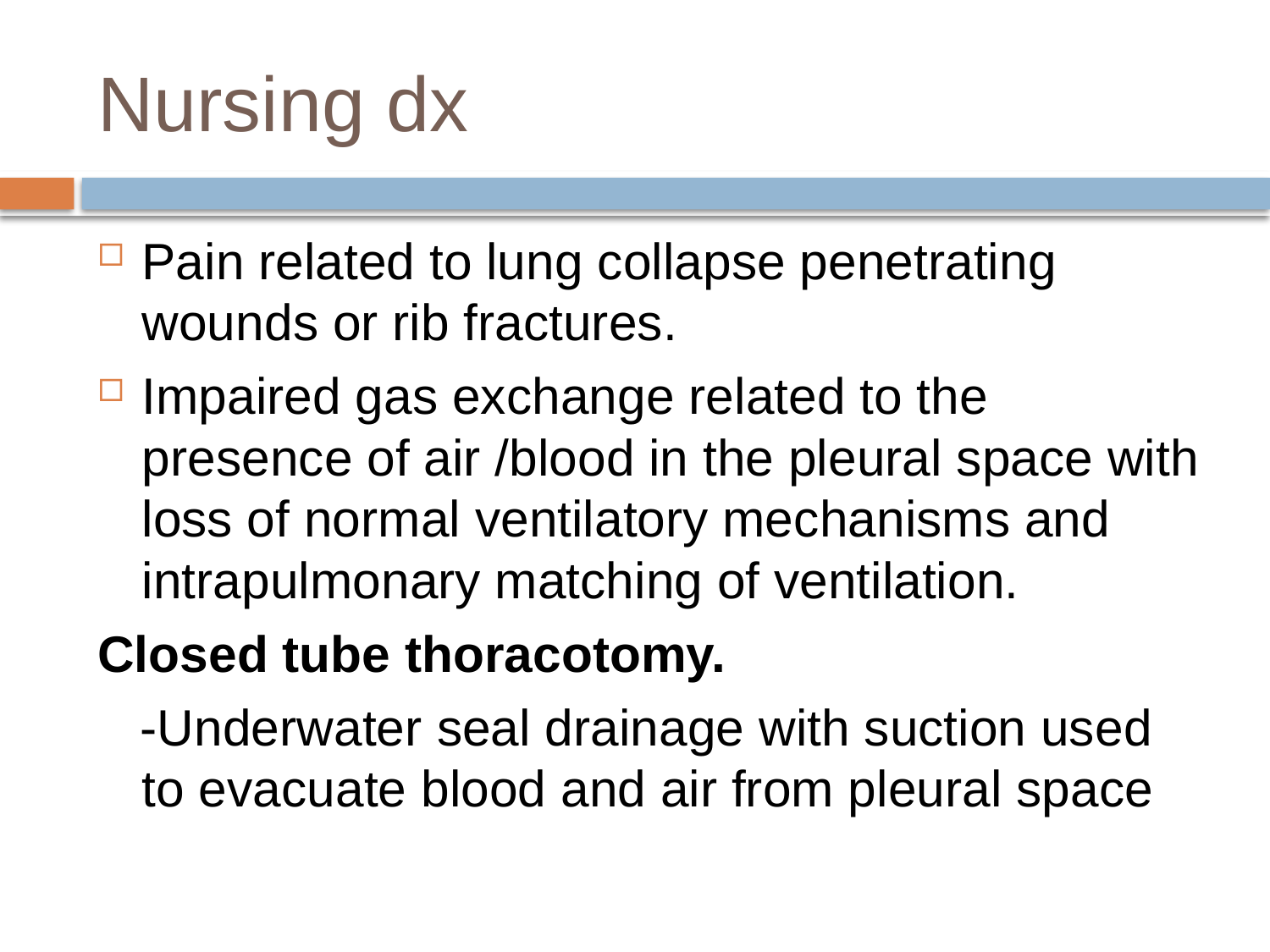

# Nursing dx
Pain related to lung collapse penetrating wounds or rib fractures.
Impaired gas exchange related to the presence of air /blood in the pleural space with loss of normal ventilatory mechanisms and intrapulmonary matching of ventilation.
Closed tube thoracotomy.
   -Underwater seal drainage with suction used to evacuate blood and air from pleural space